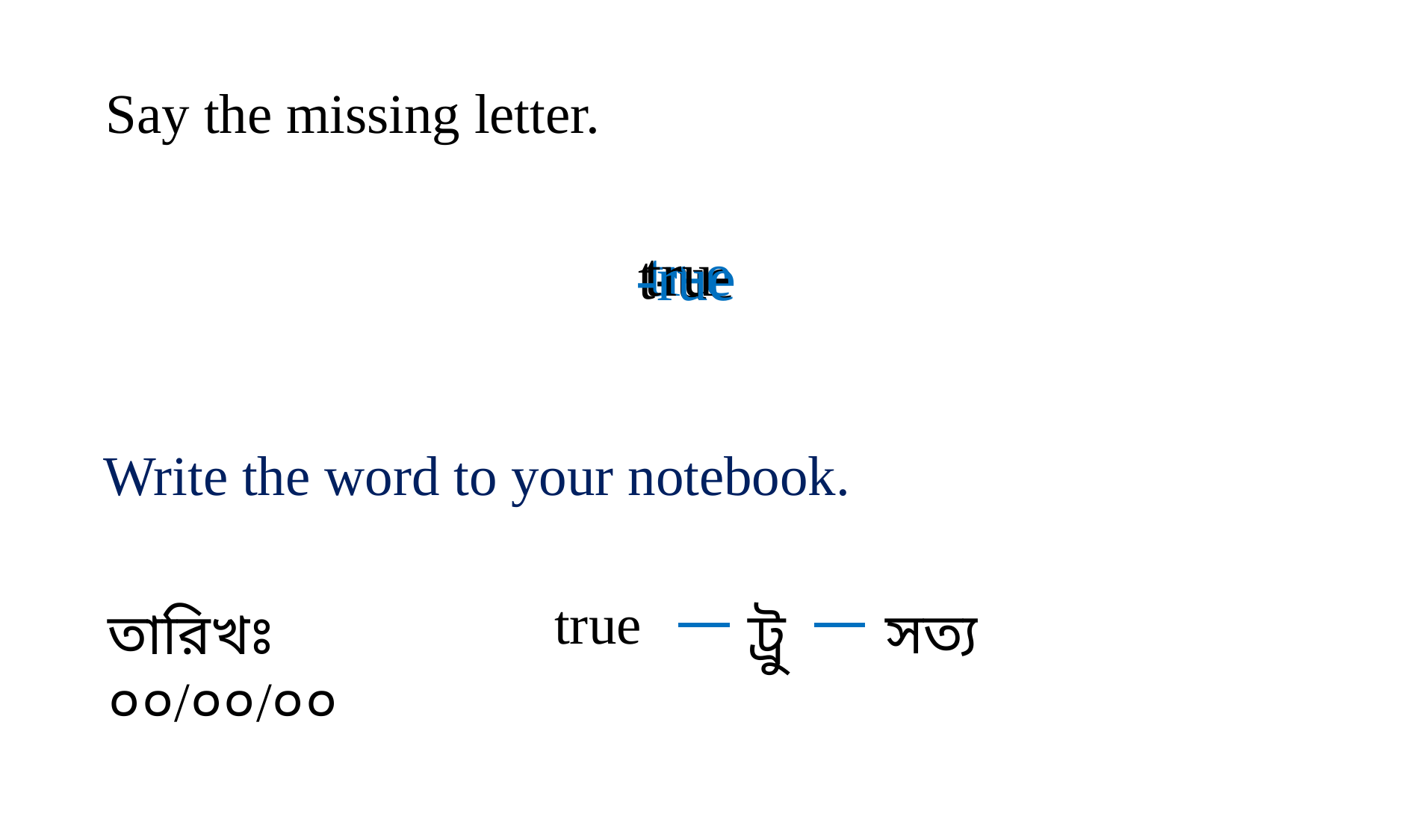

Say the missing letter.
tru-
tr-e
t-ue
-rue
Write the word to your notebook.
true
ট্রু
সত্য
তারিখঃ  ০০/০০/০০